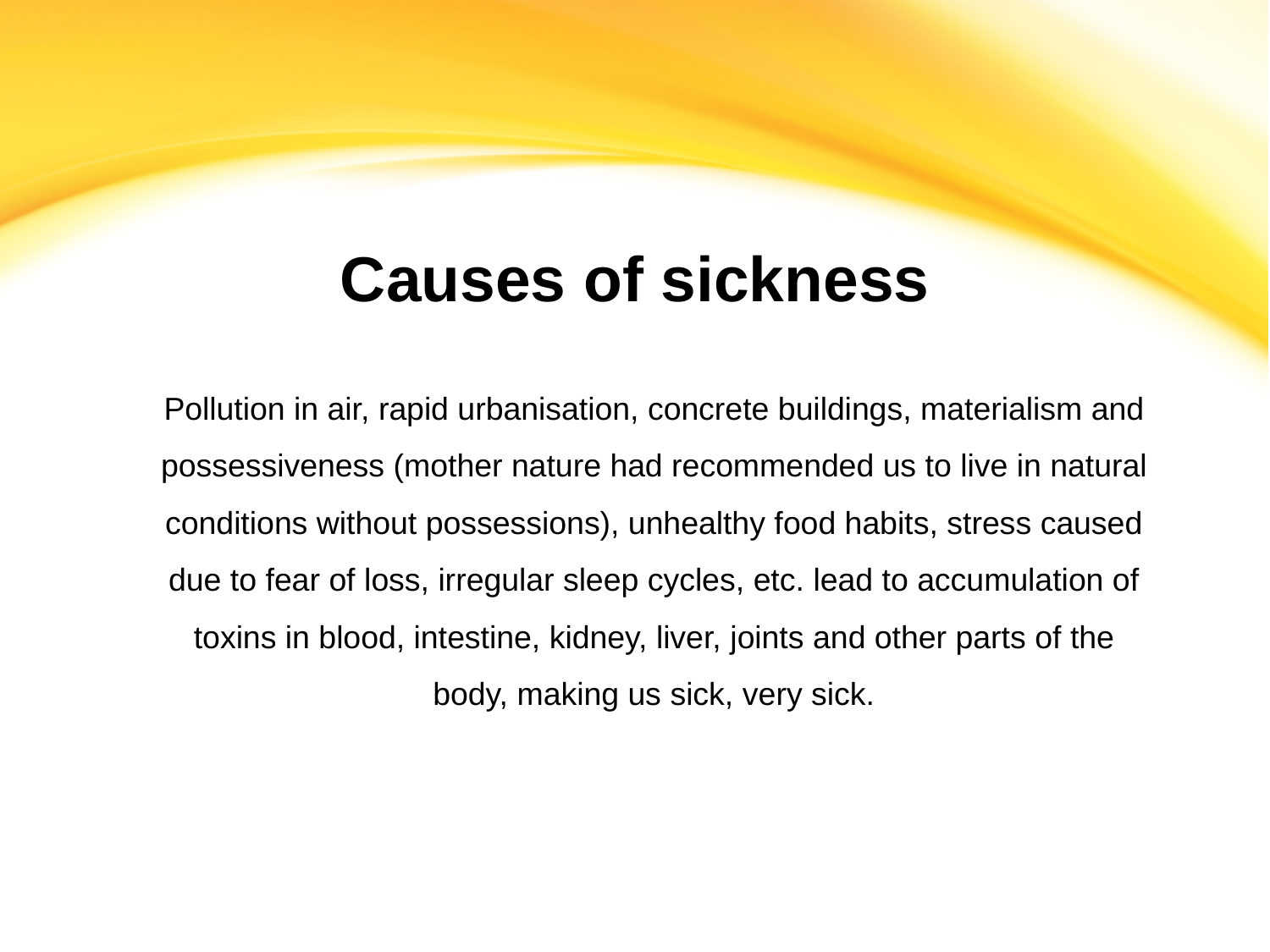

Causes of sickness
Pollution in air, rapid urbanisation, concrete buildings, materialism and possessiveness (mother nature had recommended us to live in natural conditions without possessions), unhealthy food habits, stress caused due to fear of loss, irregular sleep cycles, etc. lead to accumulation of toxins in blood, intestine, kidney, liver, joints and other parts of the body, making us sick, very sick.